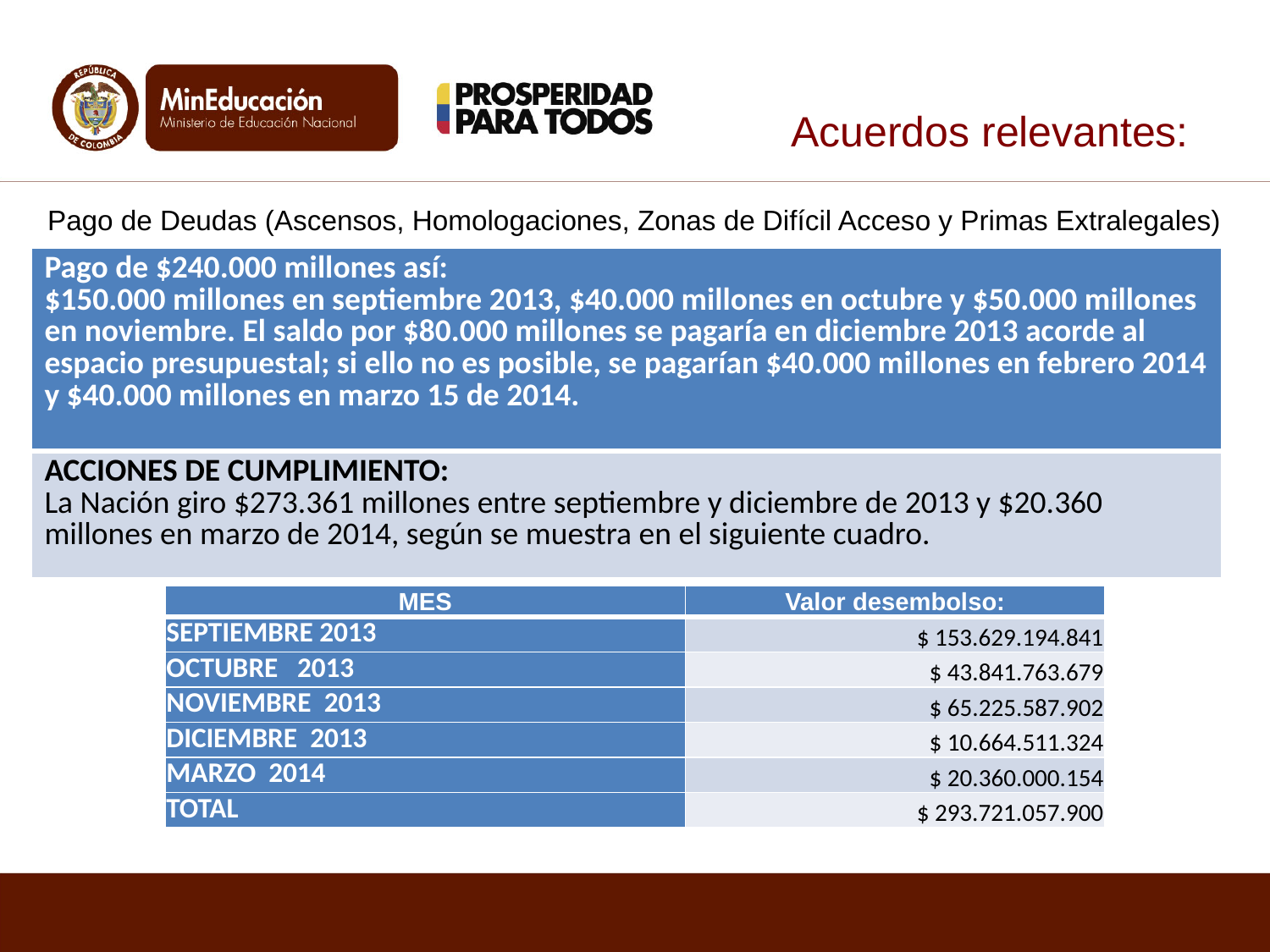

# Acuerdos relevantes:
Pago de Deudas (Ascensos, Homologaciones, Zonas de Difícil Acceso y Primas Extralegales)
| Pago de $240.000 millones así: $150.000 millones en septiembre 2013, $40.000 millones en octubre y $50.000 millones en noviembre. El saldo por $80.000 millones se pagaría en diciembre 2013 acorde al espacio presupuestal; si ello no es posible, se pagarían $40.000 millones en febrero 2014 y $40.000 millones en marzo 15 de 2014. |
| --- |
| ACCIONES DE CUMPLIMIENTO: La Nación giro $273.361 millones entre septiembre y diciembre de 2013 y $20.360 millones en marzo de 2014, según se muestra en el siguiente cuadro. |
| MES | Valor desembolso: |
| --- | --- |
| SEPTIEMBRE 2013 | $ 153.629.194.841 |
| OCTUBRE   2013 | $ 43.841.763.679 |
| NOVIEMBRE  2013 | $ 65.225.587.902 |
| DICIEMBRE  2013 | $ 10.664.511.324 |
| MARZO  2014 | $ 20.360.000.154 |
| TOTAL | $ 293.721.057.900 |